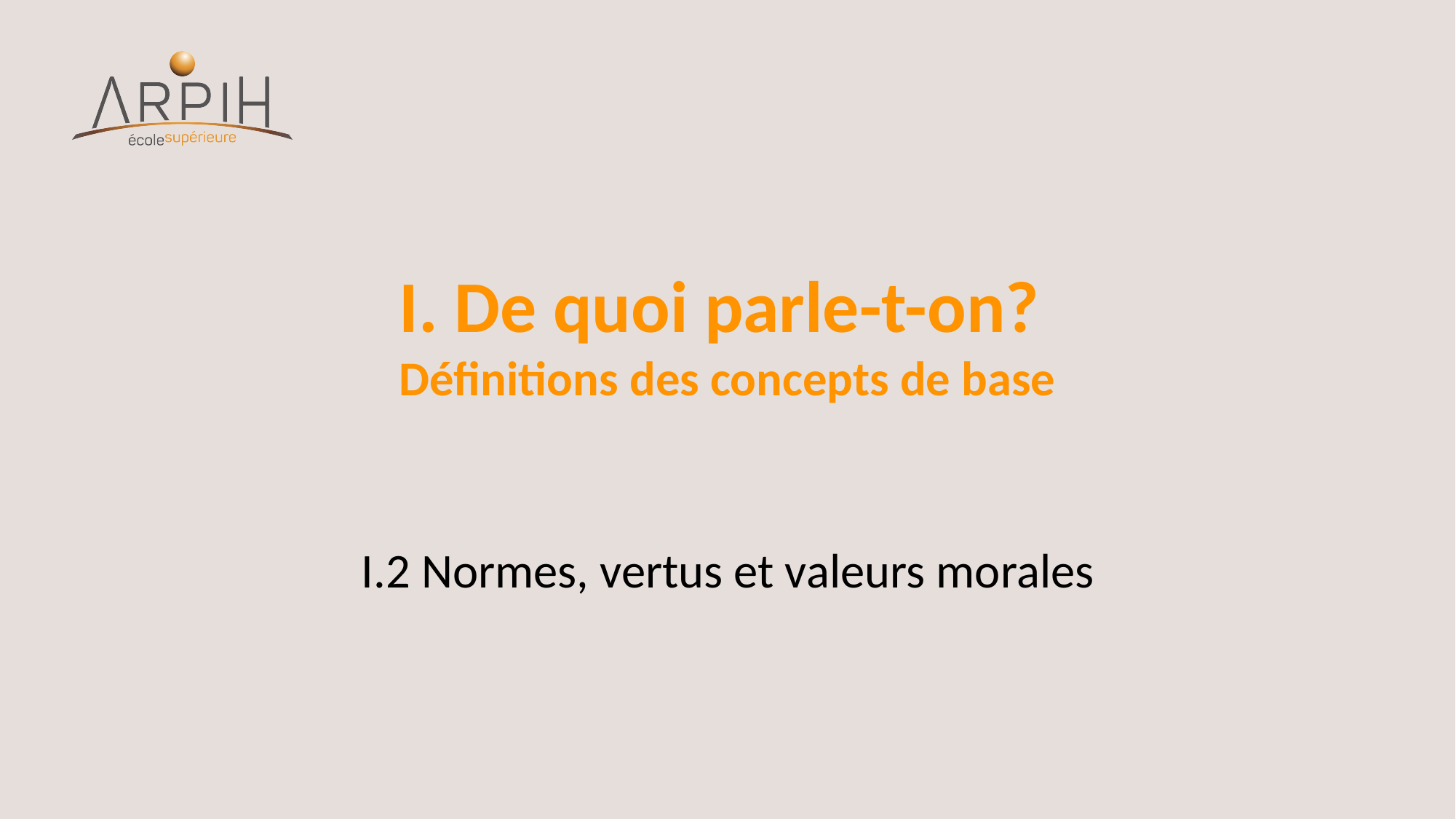

# I. De quoi parle-t-on? Définitions des concepts de base
I.2 Normes, vertus et valeurs morales